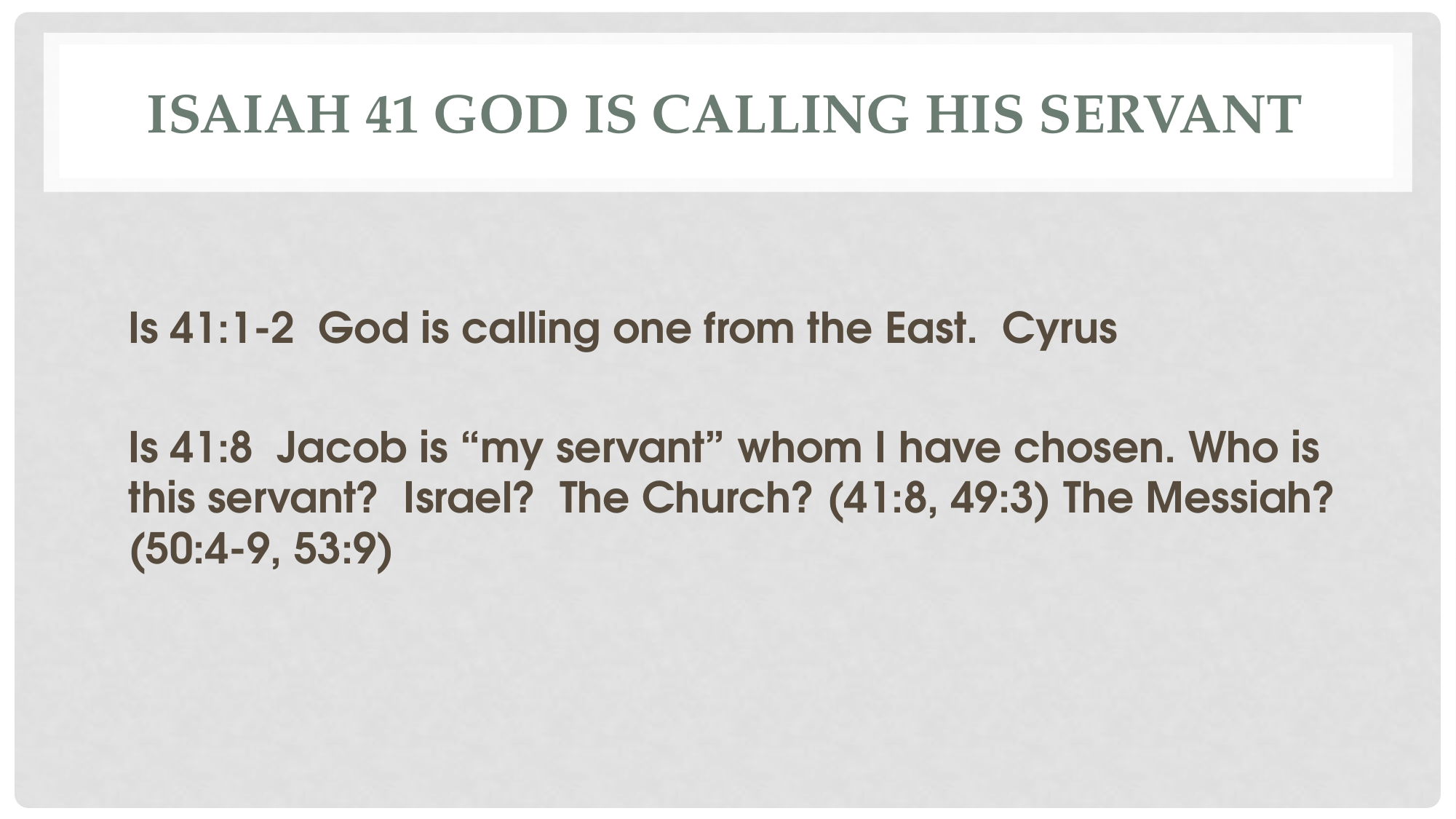

# Isaiah 41 God is Calling His Servant
Is 41:1-2  God is calling one from the East.  Cyrus

Is 41:8  Jacob is “my servant” whom I have chosen. Who is this servant?  Israel?  The Church? (41:8, 49:3) The Messiah? (50:4-9, 53:9)